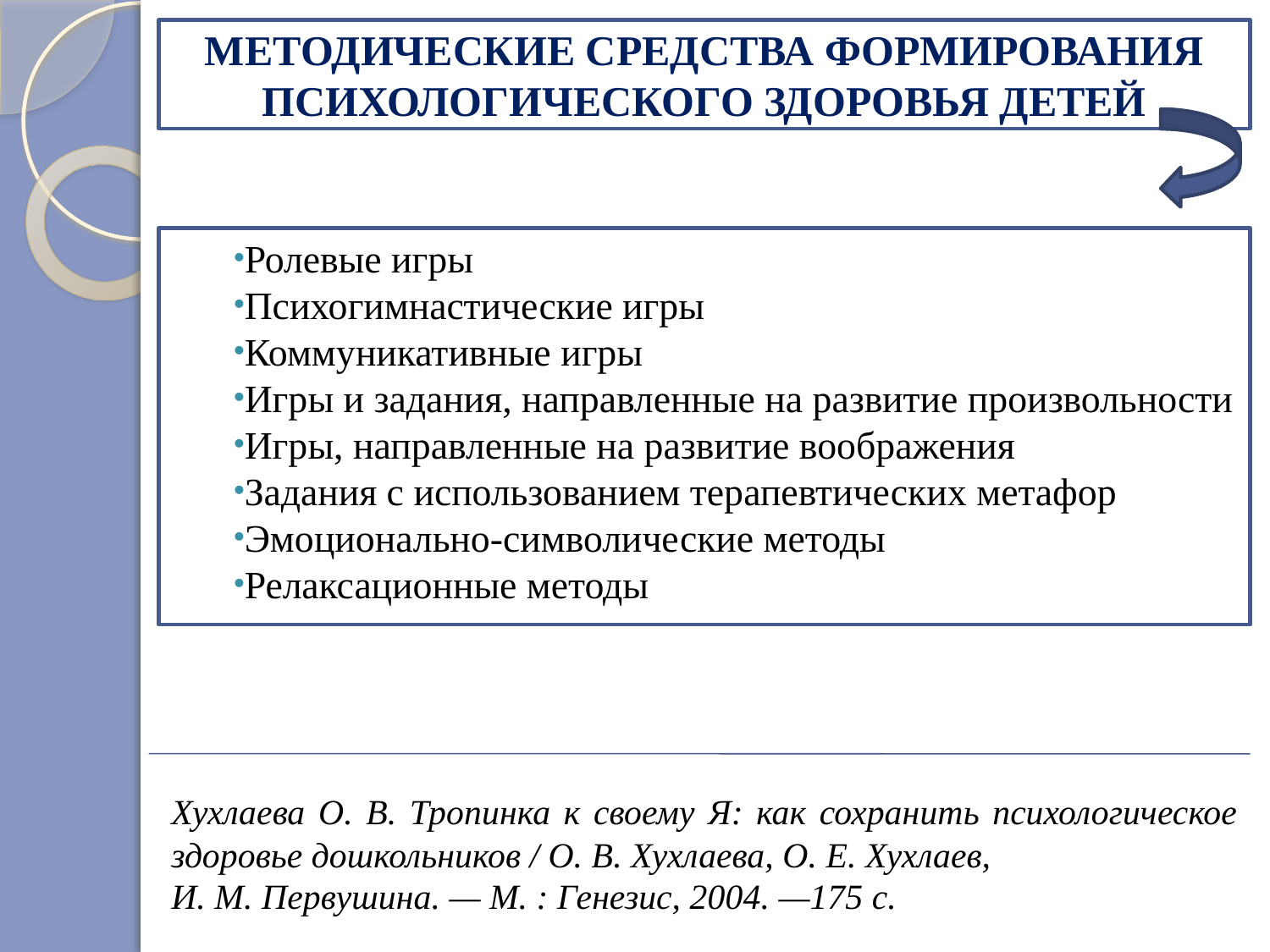

# МЕТОДИЧЕСКИЕ СРЕДСТВА ФОРМИРОВАНИЯ ПСИХОЛОГИЧЕСКОГО ЗДОРОВЬЯ ДЕТЕЙ

Ролевые игры
Психогимнастические игры
Коммуникативные игры
Игры и задания, направленные на развитие произвольности
Игры, направленные на развитие воображения
Задания с использованием терапевтических метафор
Эмоционально-символические методы
Релаксационные методы
Хухлаева О. В. Тропинка к своему Я: как сохранить психологическое здоровье дошкольников / О. В. Хухлаева, О. Е. Хухлаев,
И. М. Первушина. — М. : Генезис, 2004. —175 с.